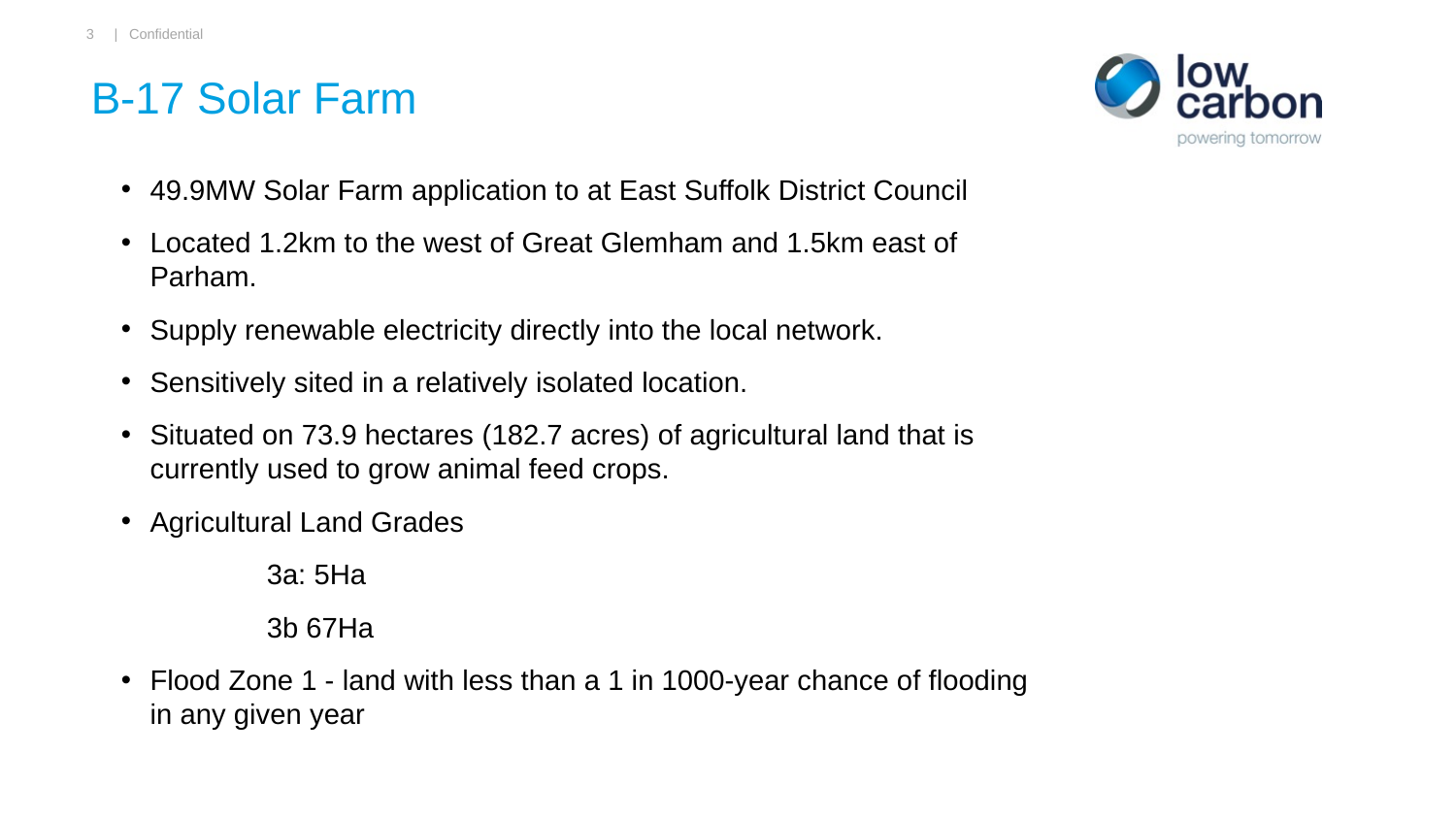

B-17 Solar Farm
49.9MW Solar Farm application to at East Suffolk District Council
Located 1.2km to the west of Great Glemham and 1.5km east of Parham.
Supply renewable electricity directly into the local network.
Sensitively sited in a relatively isolated location.
Situated on 73.9 hectares (182.7 acres) of agricultural land that is currently used to grow animal feed crops.
Agricultural Land Grades
	3a: 5Ha
	3b 67Ha
Flood Zone 1 - land with less than a 1 in 1000-year chance of flooding in any given year